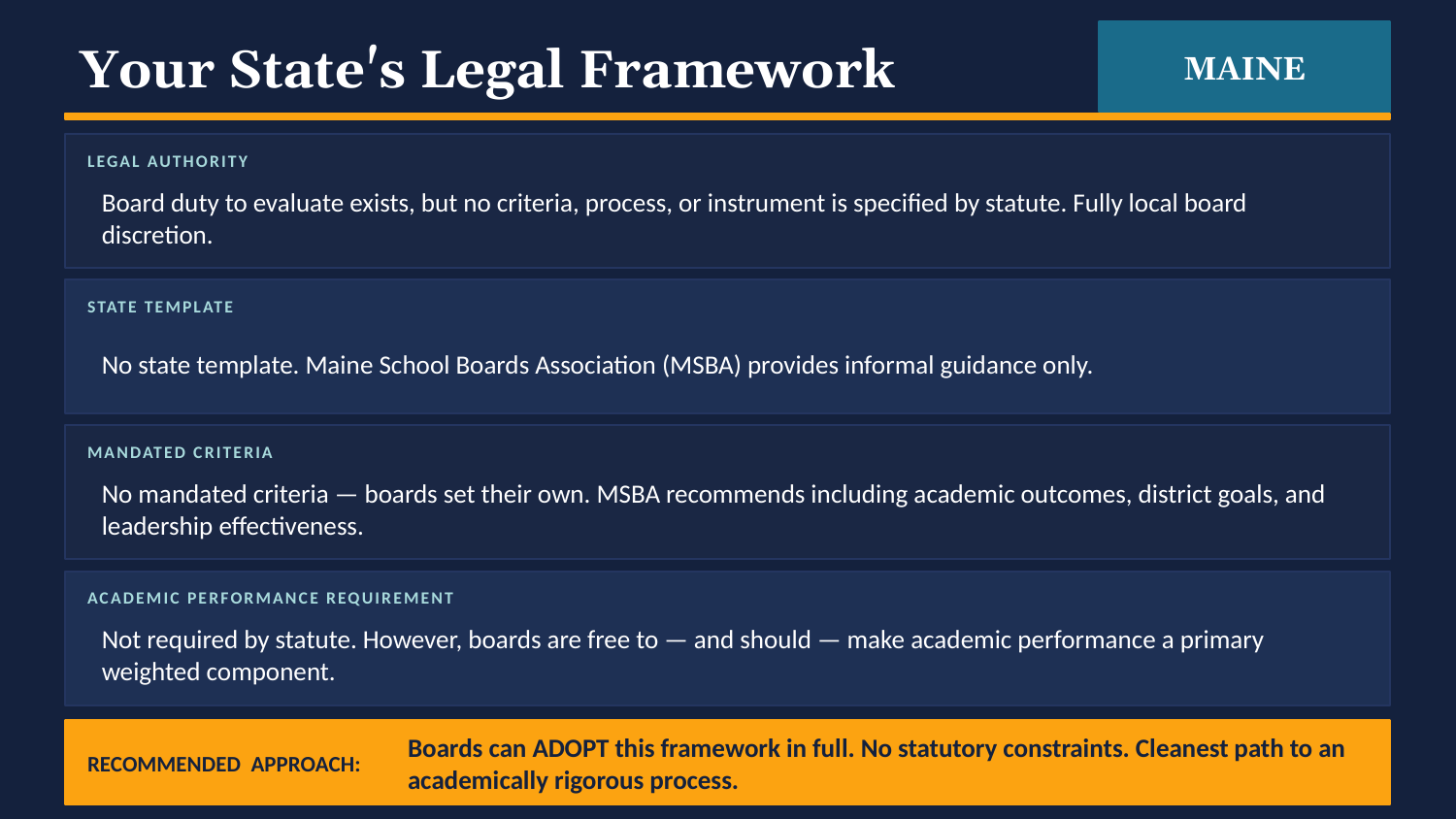

MAINE
Your State's Legal Framework

LEGAL AUTHORITY
Board duty to evaluate exists, but no criteria, process, or instrument is specified by statute. Fully local board discretion.

STATE TEMPLATE
No state template. Maine School Boards Association (MSBA) provides informal guidance only.

MANDATED CRITERIA
No mandated criteria — boards set their own. MSBA recommends including academic outcomes, district goals, and leadership effectiveness.

ACADEMIC PERFORMANCE REQUIREMENT
Not required by statute. However, boards are free to — and should — make academic performance a primary weighted component.

RECOMMENDED  APPROACH:
Boards can ADOPT this framework in full. No statutory constraints. Cleanest path to an academically rigorous process.